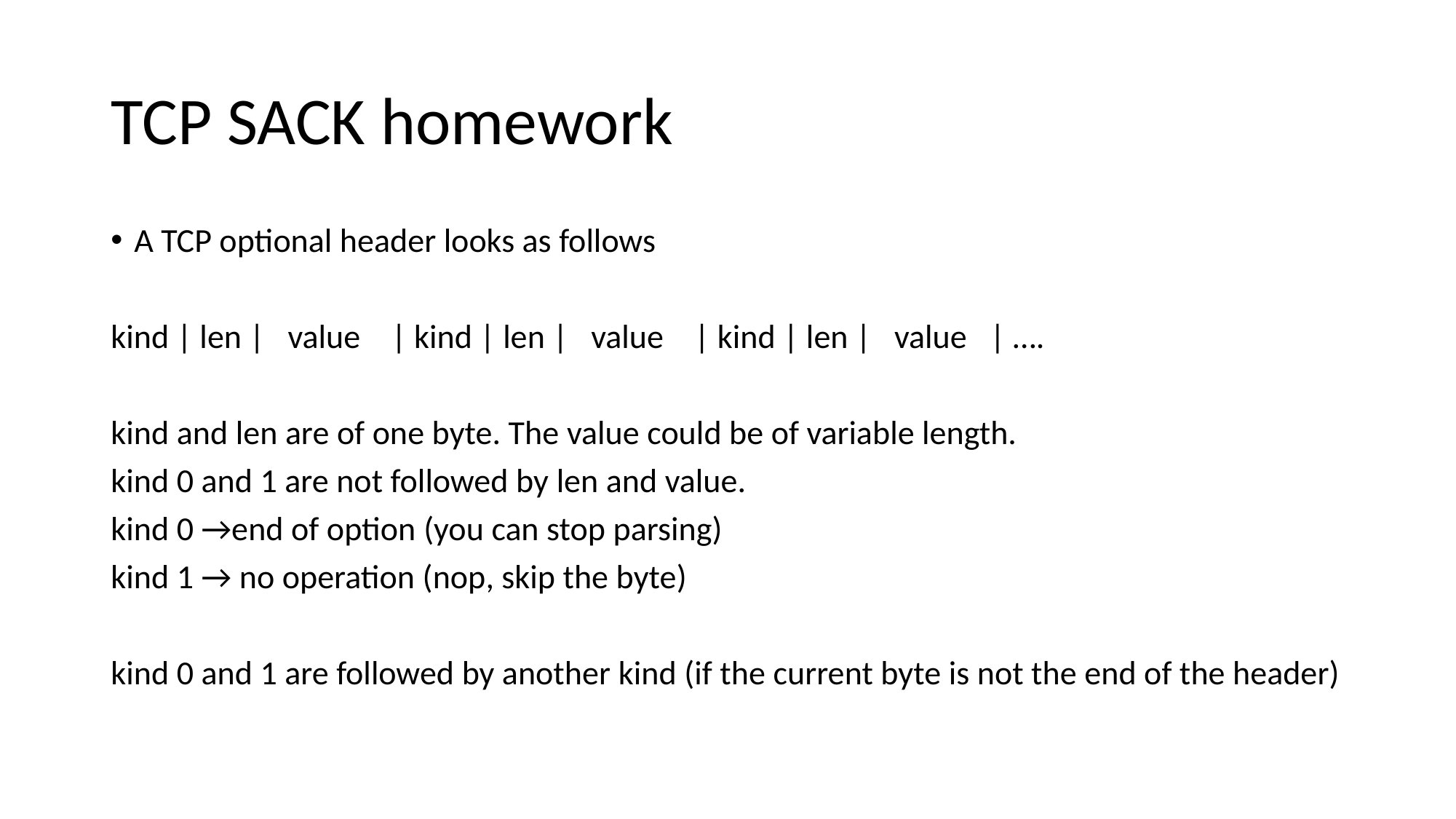

# TCP SACK homework
A TCP optional header looks as follows

kind | len |   value    | kind | len |   value    | kind | len |   value   | ….

kind and len are of one byte. The value could be of variable length.
kind 0 and 1 are not followed by len and value.
kind 0 →end of option (you can stop parsing)
kind 1 → no operation (nop, skip the byte)

kind 0 and 1 are followed by another kind (if the current byte is not the end of the header)